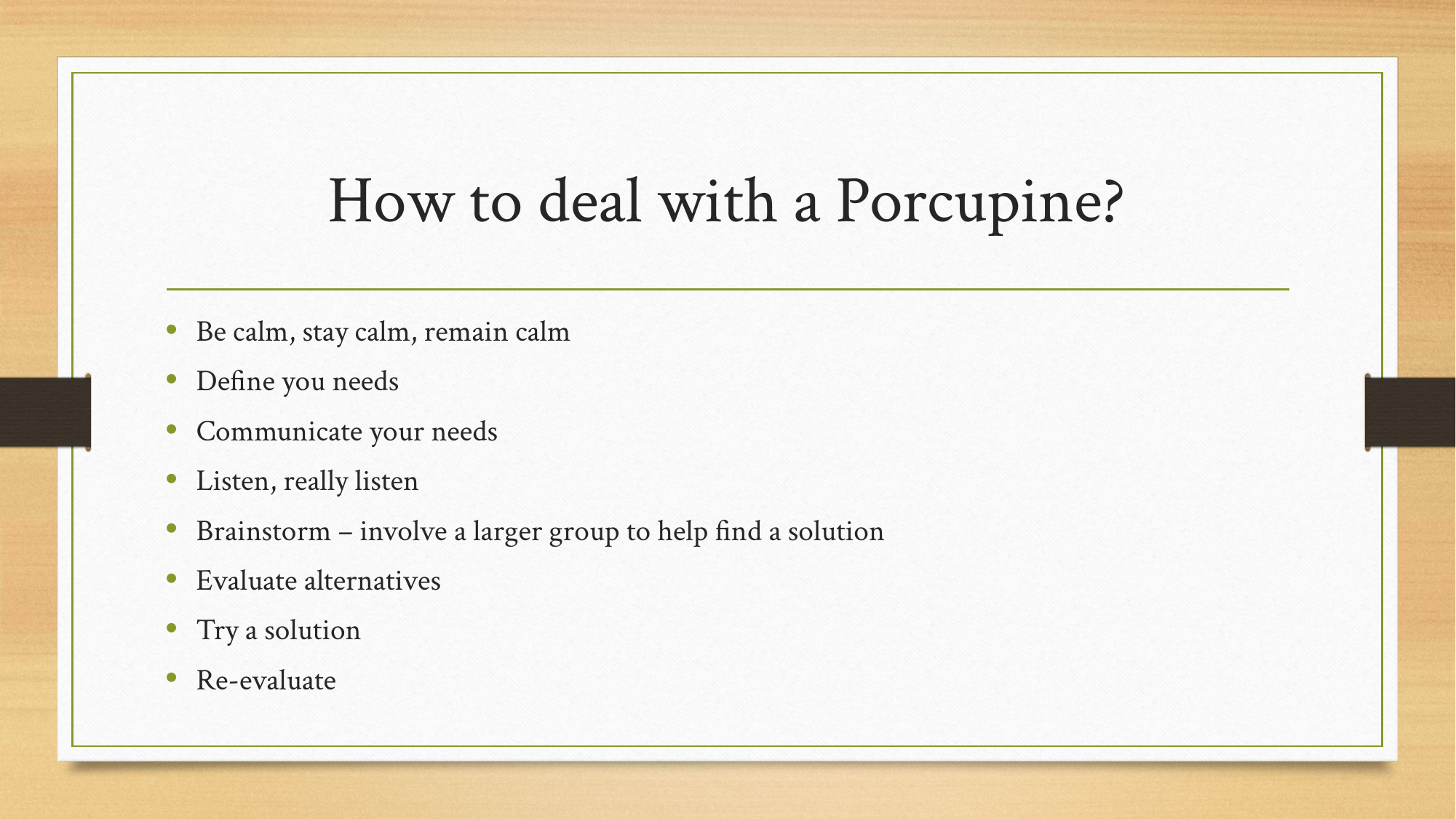

# How to deal with a Porcupine?
Be calm, stay calm, remain calm
Define you needs
Communicate your needs
Listen, really listen
Brainstorm – involve a larger group to help find a solution
Evaluate alternatives
Try a solution
Re-evaluate